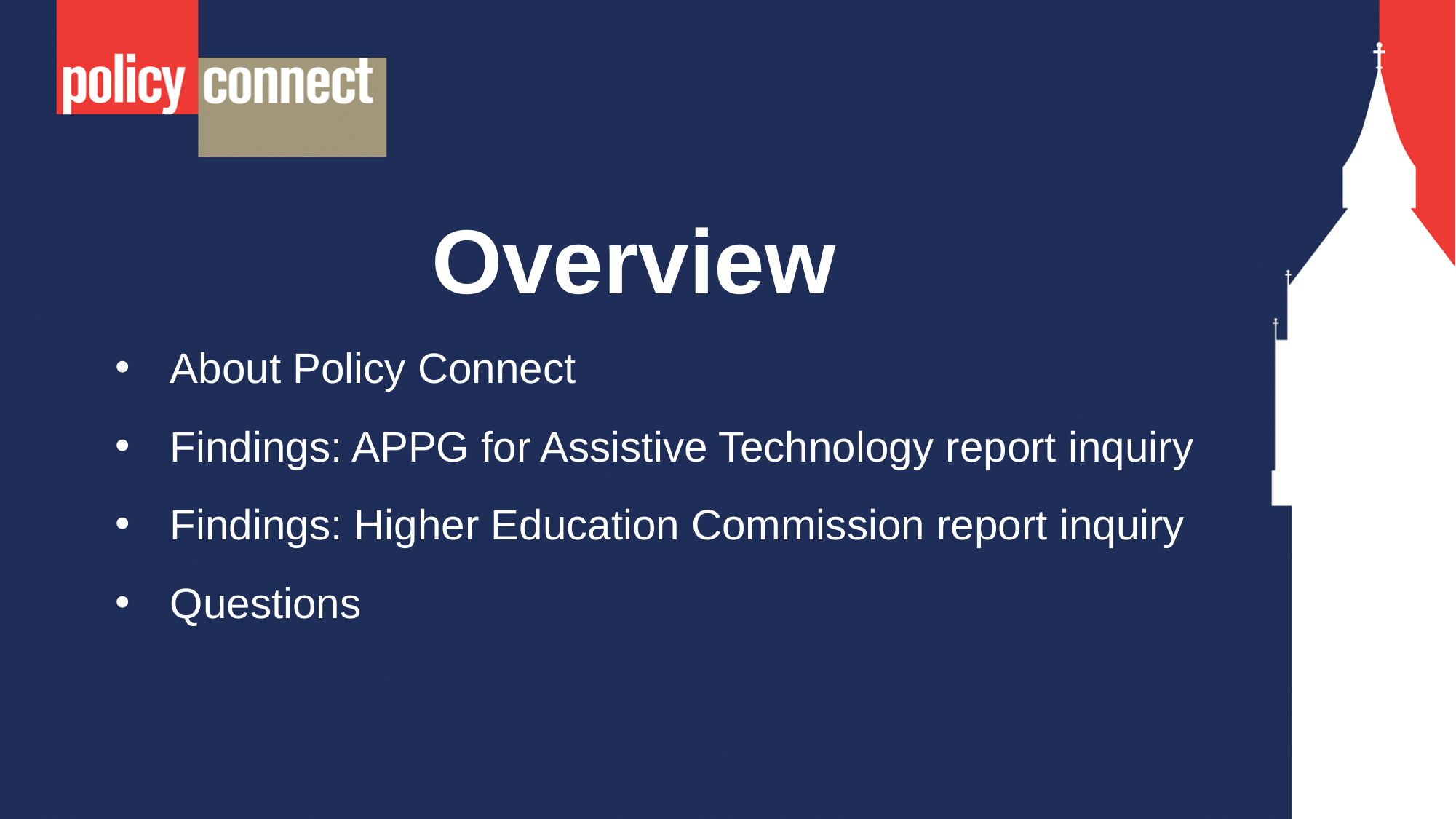

Overview
About Policy Connect
Findings: APPG for Assistive Technology report inquiry
Findings: Higher Education Commission report inquiry
Questions